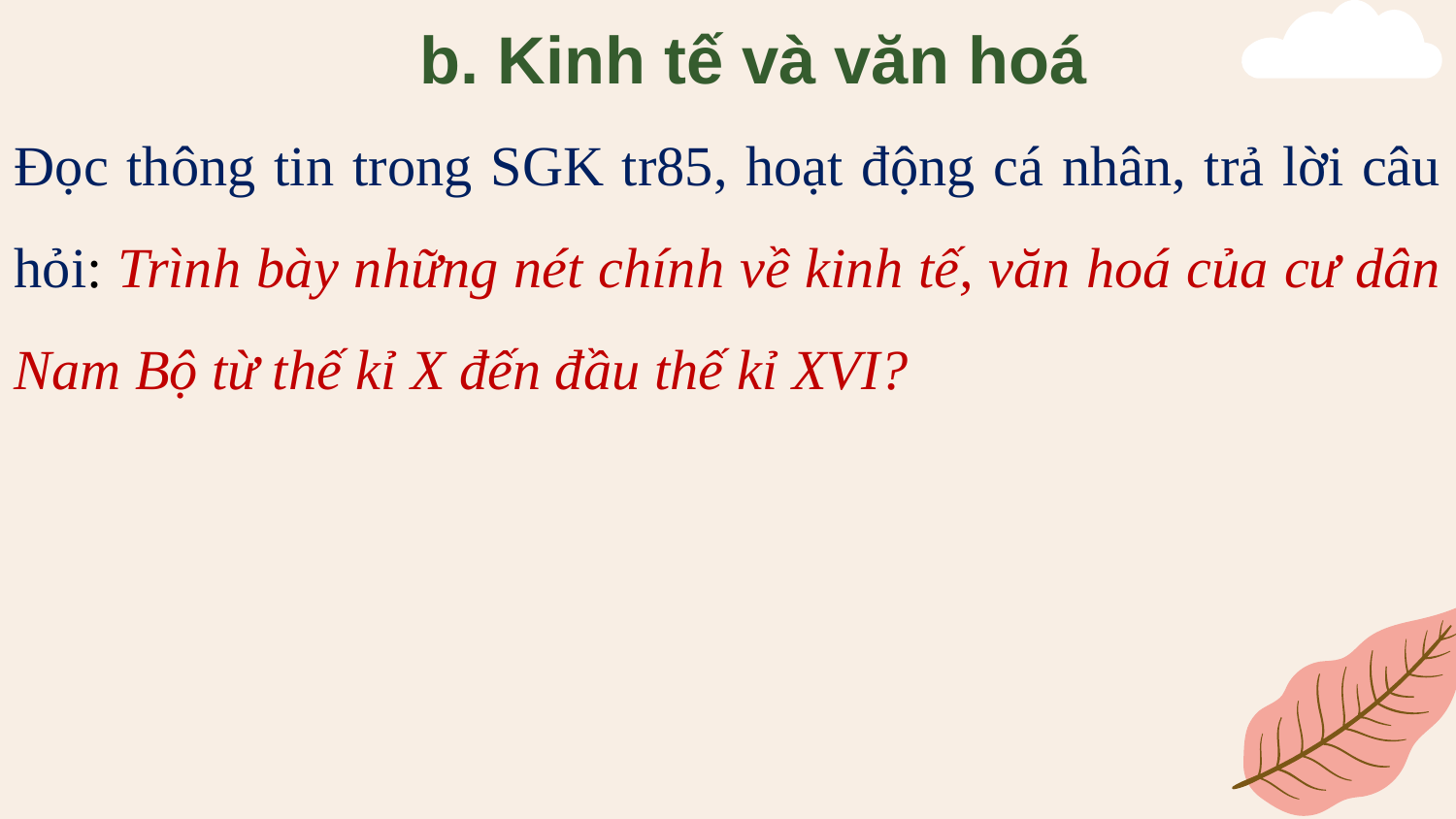

# b. Kinh tế và văn hoá
Đọc thông tin trong SGK tr85, hoạt động cá nhân, trả lời câu hỏi: Trình bày những nét chính về kinh tế, văn hoá của cư dân Nam Bộ từ thế kỉ X đến đầu thế kỉ XVI?